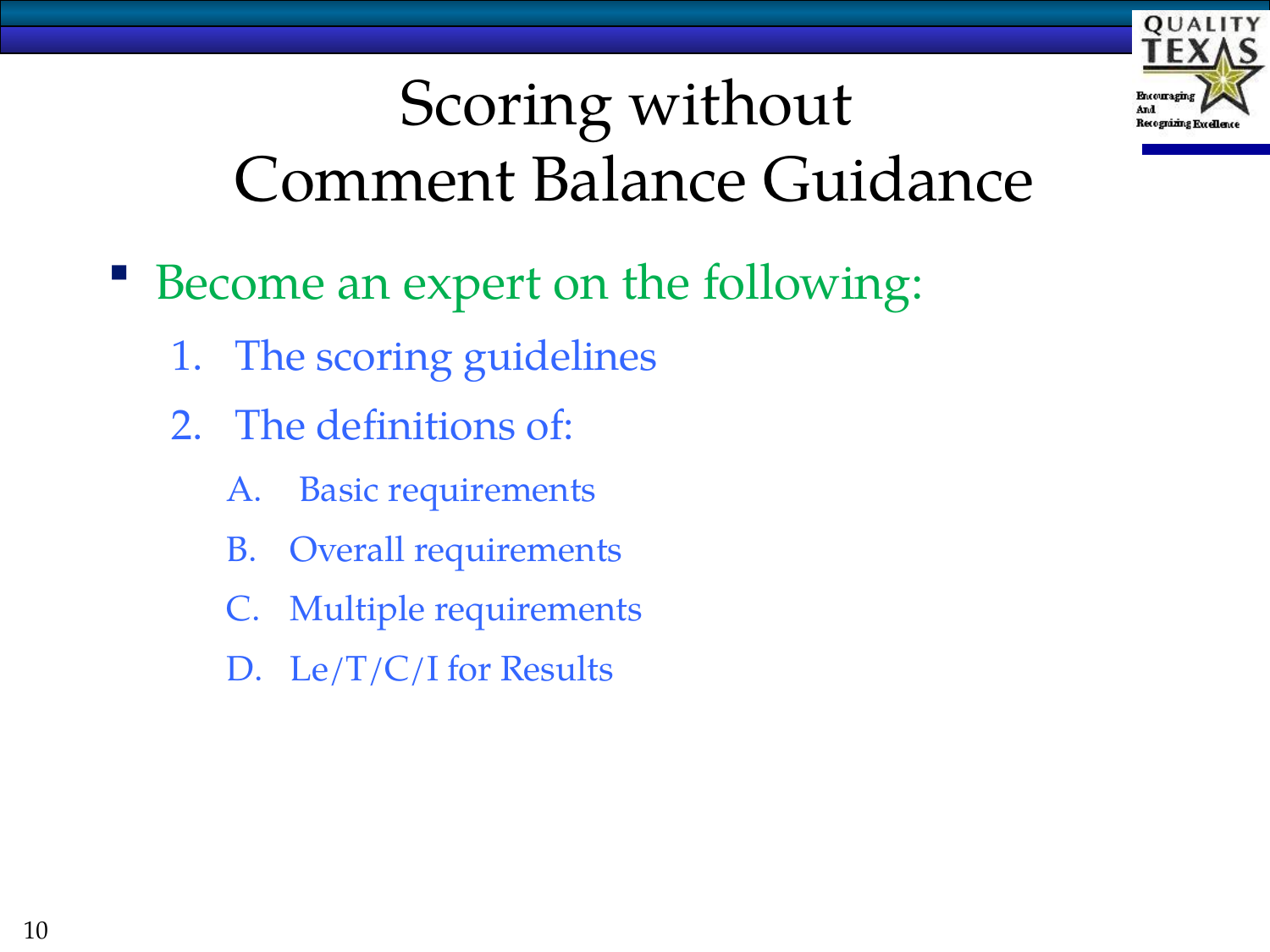

# Scoring without Comment Balance Guidance
Become an expert on the following:
The scoring guidelines
The definitions of:
 Basic requirements
Overall requirements
Multiple requirements
Le/T/C/I for Results

10